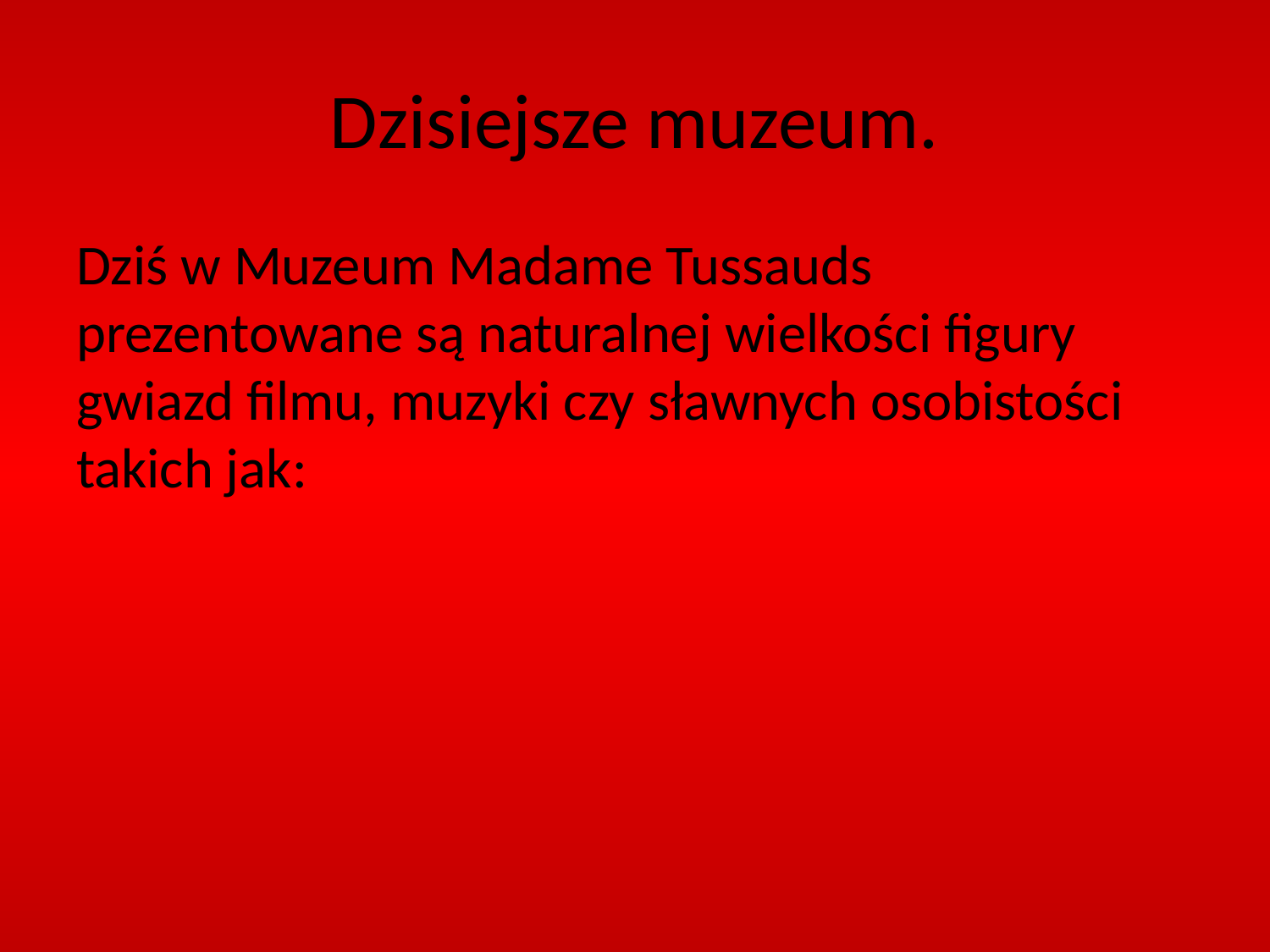

# Dzisiejsze muzeum.
Dziś w Muzeum Madame Tussauds prezentowane są naturalnej wielkości figury gwiazd filmu, muzyki czy sławnych osobistości takich jak: